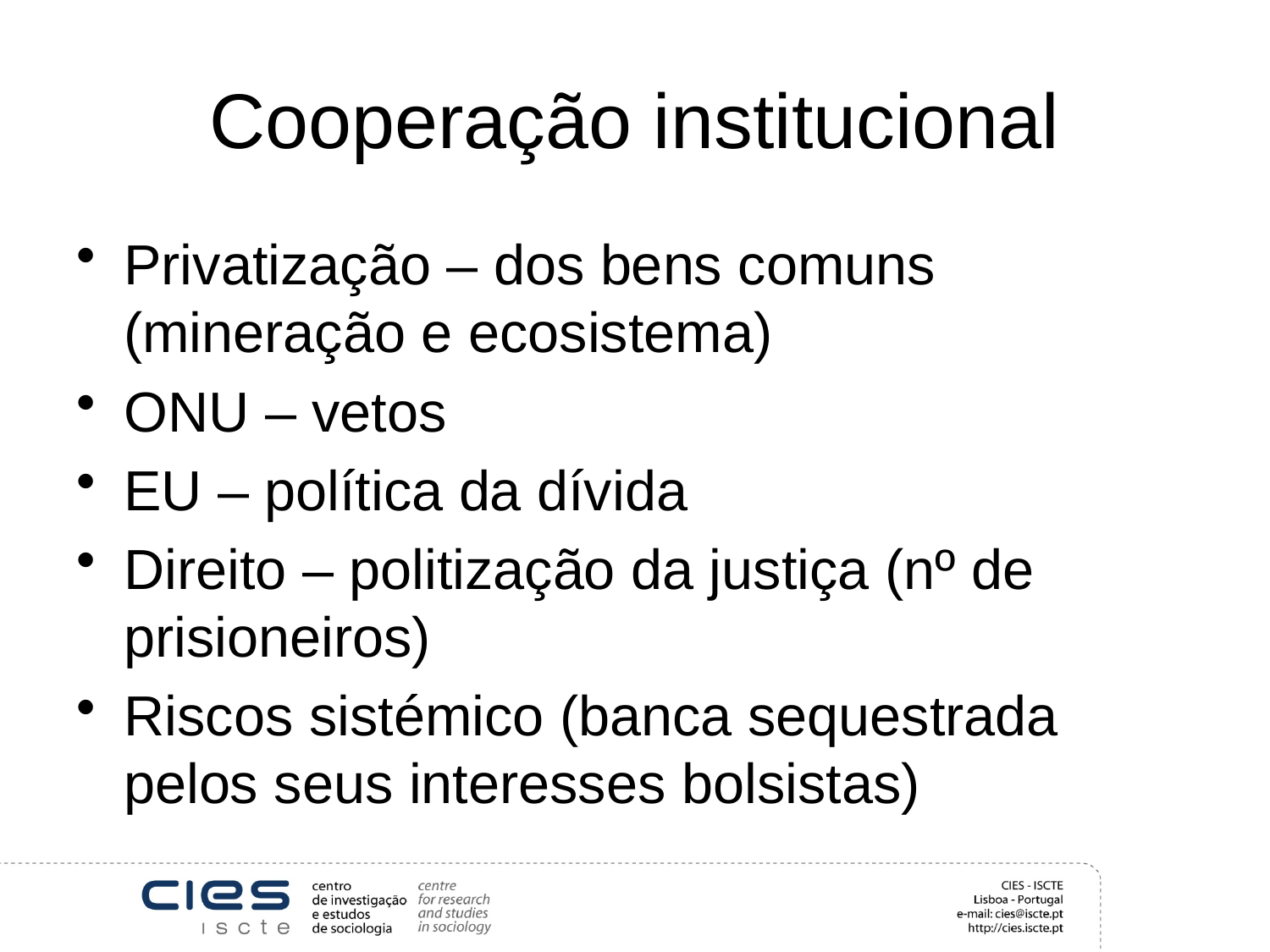

# Cooperação institucional
Privatização – dos bens comuns (mineração e ecosistema)
ONU – vetos
EU – política da dívida
Direito – politização da justiça (nº de prisioneiros)
Riscos sistémico (banca sequestrada pelos seus interesses bolsistas)